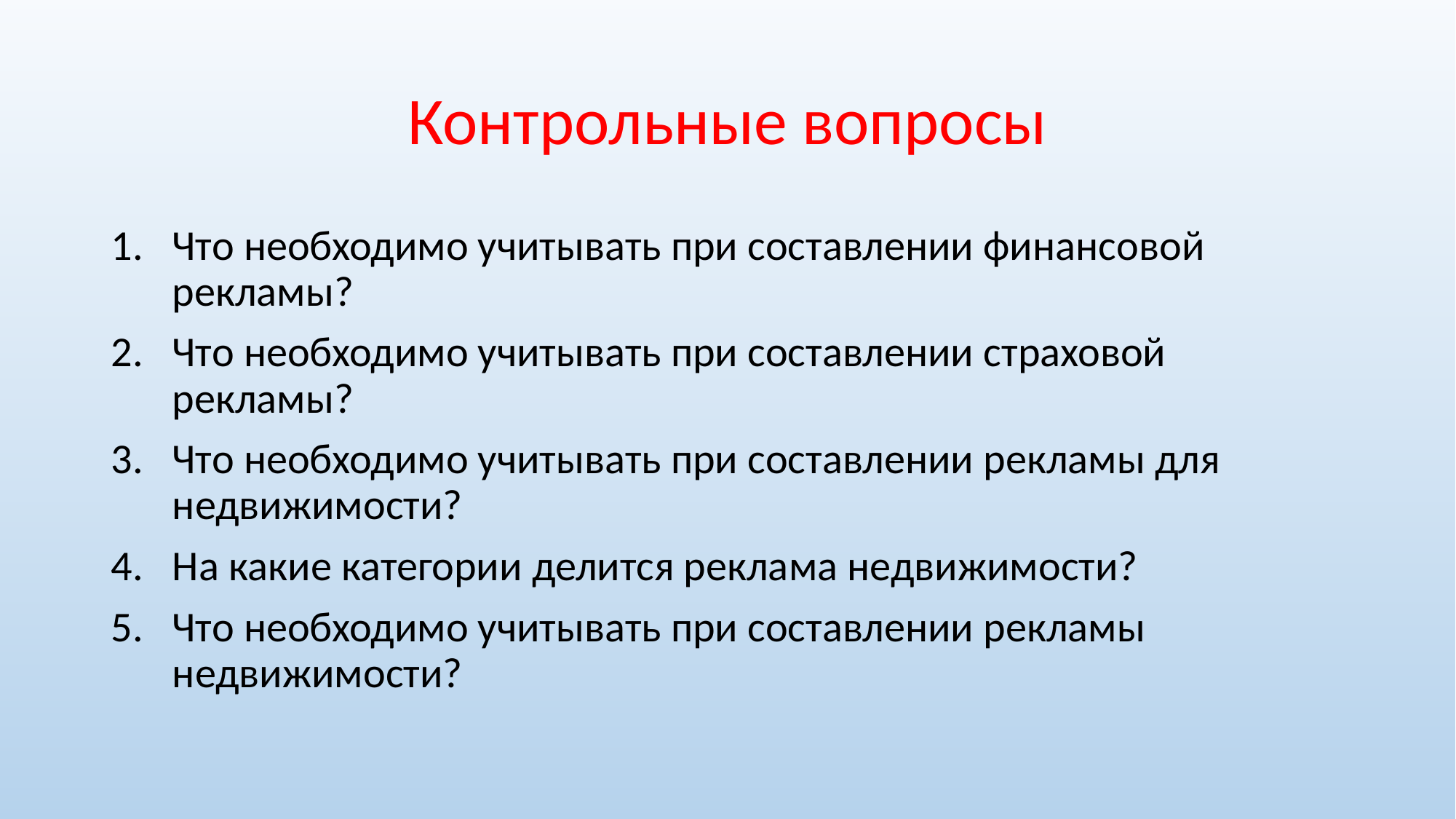

# Контрольные вопросы
Что необходимо учитывать при составлении финансовой рекламы?
Что необходимо учитывать при составлении страховой рекламы?
Что необходимо учитывать при составлении рекламы для недвижимости?
На какие категории делится реклама недвижимости?
Что необходимо учитывать при составлении рекламы недвижимости?